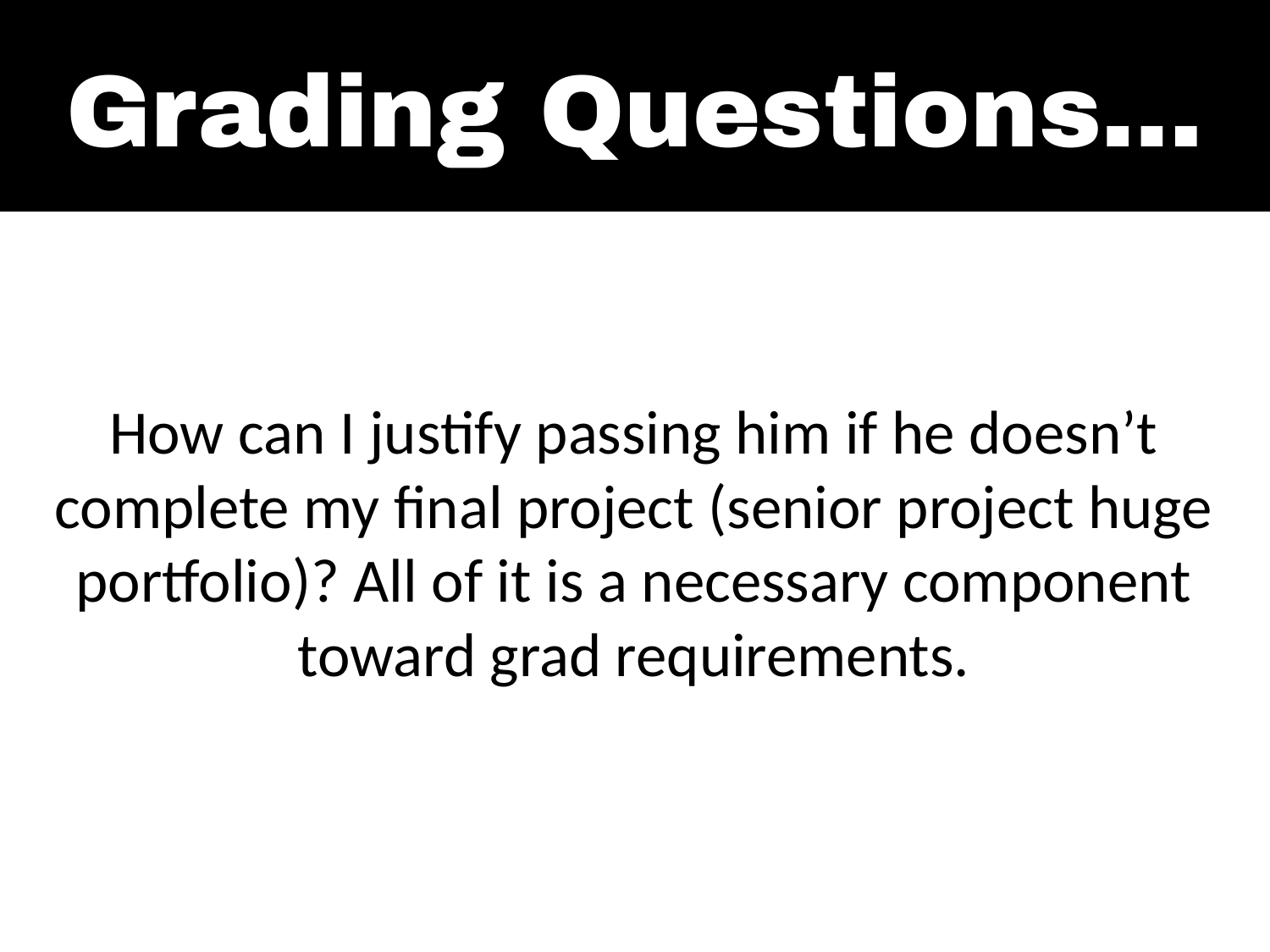

# Grading Questions…
How can I justify passing him if he doesn’t complete my final project (senior project huge portfolio)? All of it is a necessary component toward grad requirements.